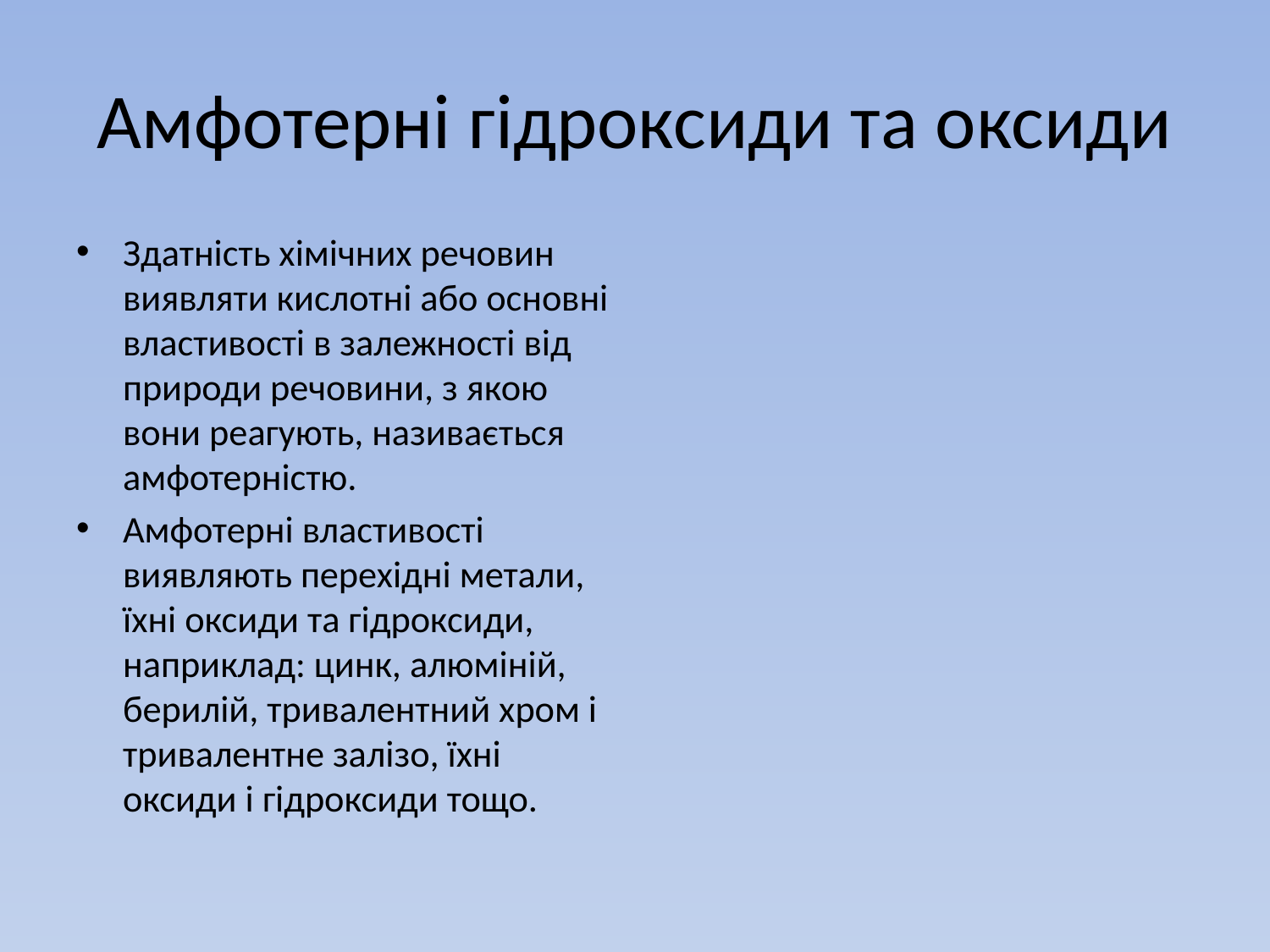

# Амфотерні гідроксиди та оксиди
Здатність хімічних речовин виявляти кислотні або основні властивості в залежності від природи речовини, з якою вони реагують, називається амфотерністю.
Амфотерні властивості виявляють перехідні метали, їхні оксиди та гідроксиди, наприклад: цинк, алюміній, берилій, тривалентний хром і тривалентне залізо, їхні оксиди і гідроксиди тощо.